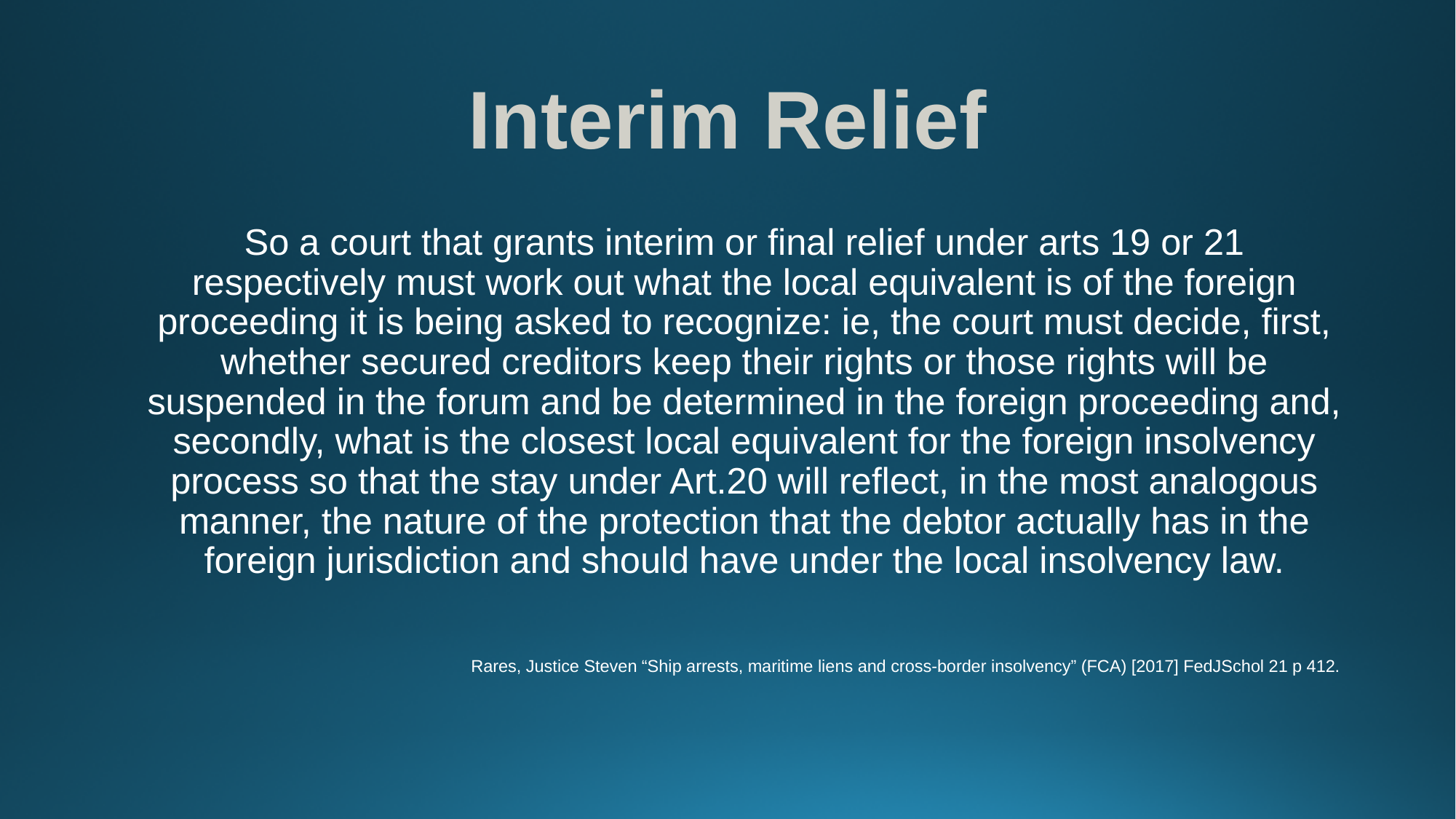

# Interim Relief
So a court that grants interim or final relief under arts 19 or 21 respectively must work out what the local equivalent is of the foreign proceeding it is being asked to recognize: ie, the court must decide, first, whether secured creditors keep their rights or those rights will be suspended in the forum and be determined in the foreign proceeding and, secondly, what is the closest local equivalent for the foreign insolvency process so that the stay under Art.20 will reflect, in the most analogous manner, the nature of the protection that the debtor actually has in the foreign jurisdiction and should have under the local insolvency law.

Rares, Justice Steven “Ship arrests, maritime liens and cross-border insolvency” (FCA) [2017] FedJSchol 21 p 412.